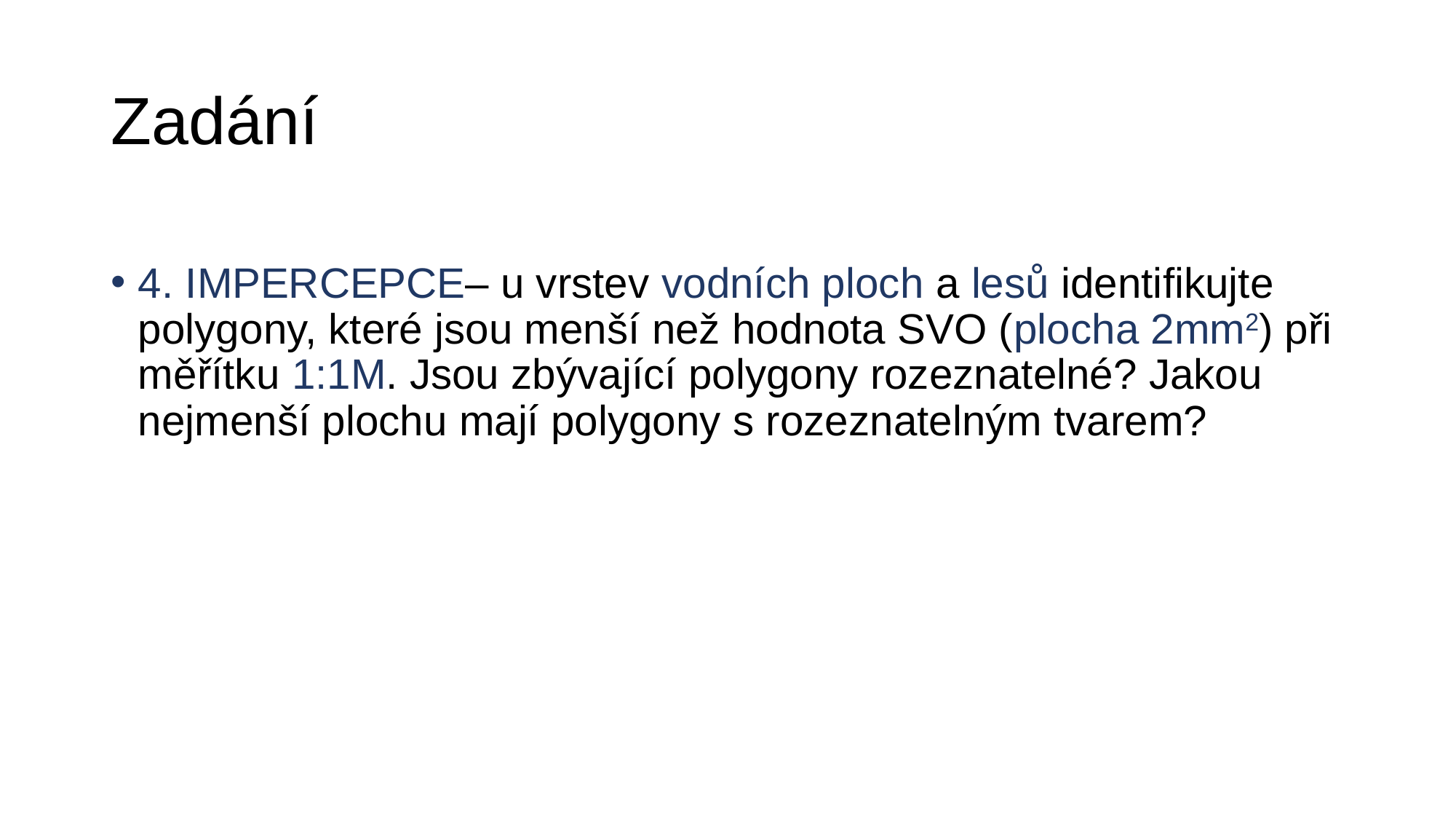

# Zadání
4. IMPERCEPCE– u vrstev vodních ploch a lesů identifikujte polygony, které jsou menší než hodnota SVO (plocha 2mm2) při měřítku 1:1M. Jsou zbývající polygony rozeznatelné? Jakou nejmenší plochu mají polygony s rozeznatelným tvarem?